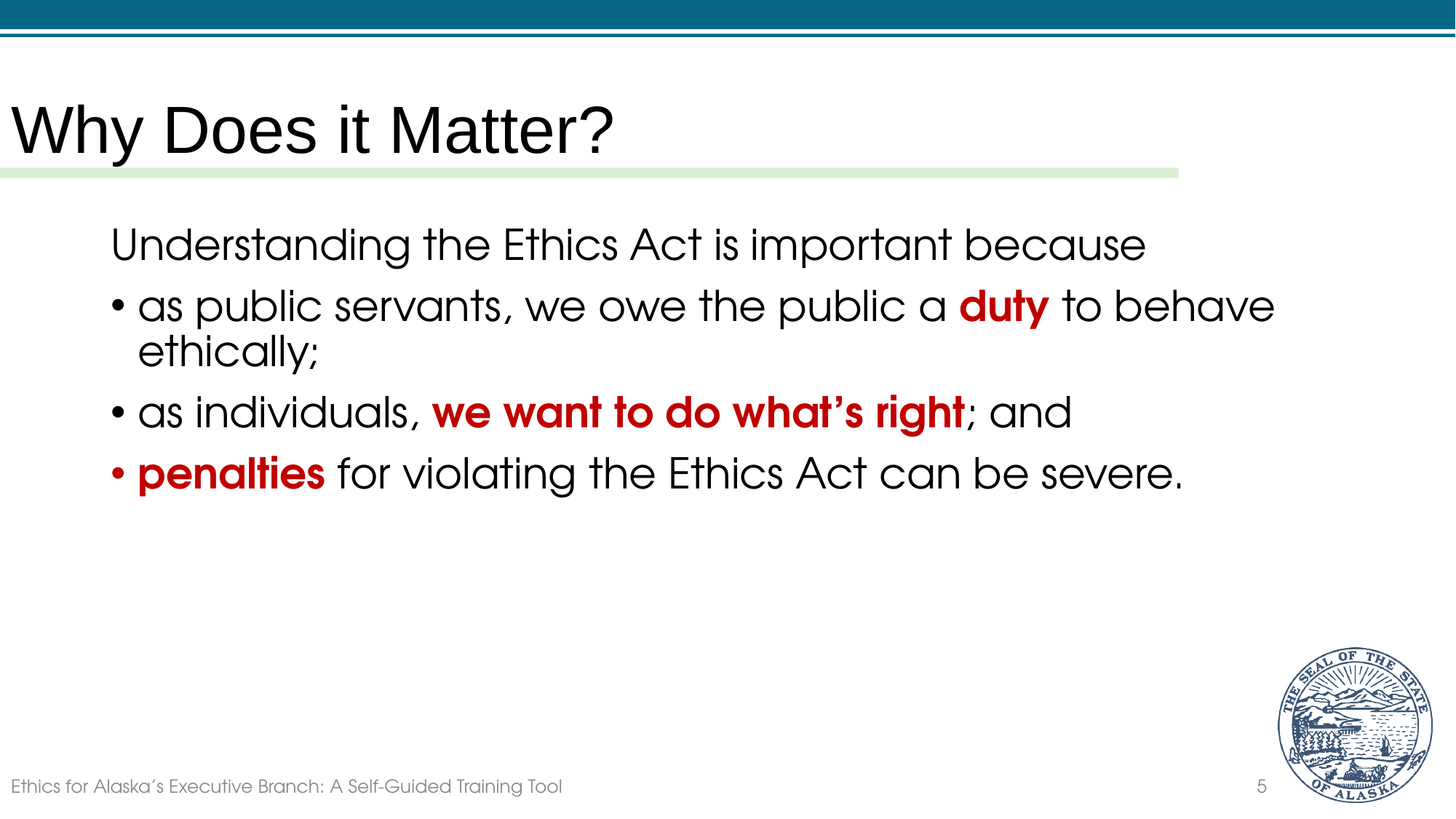

# Why Does it Matter?
Understanding the Ethics Act is important because
as public servants, we owe the public a duty to behave ethically;
as individuals, we want to do what’s right; and
penalties for violating the Ethics Act can be severe.

Ethics for Alaska’s Executive Branch: A Self-Guided Training Tool
5